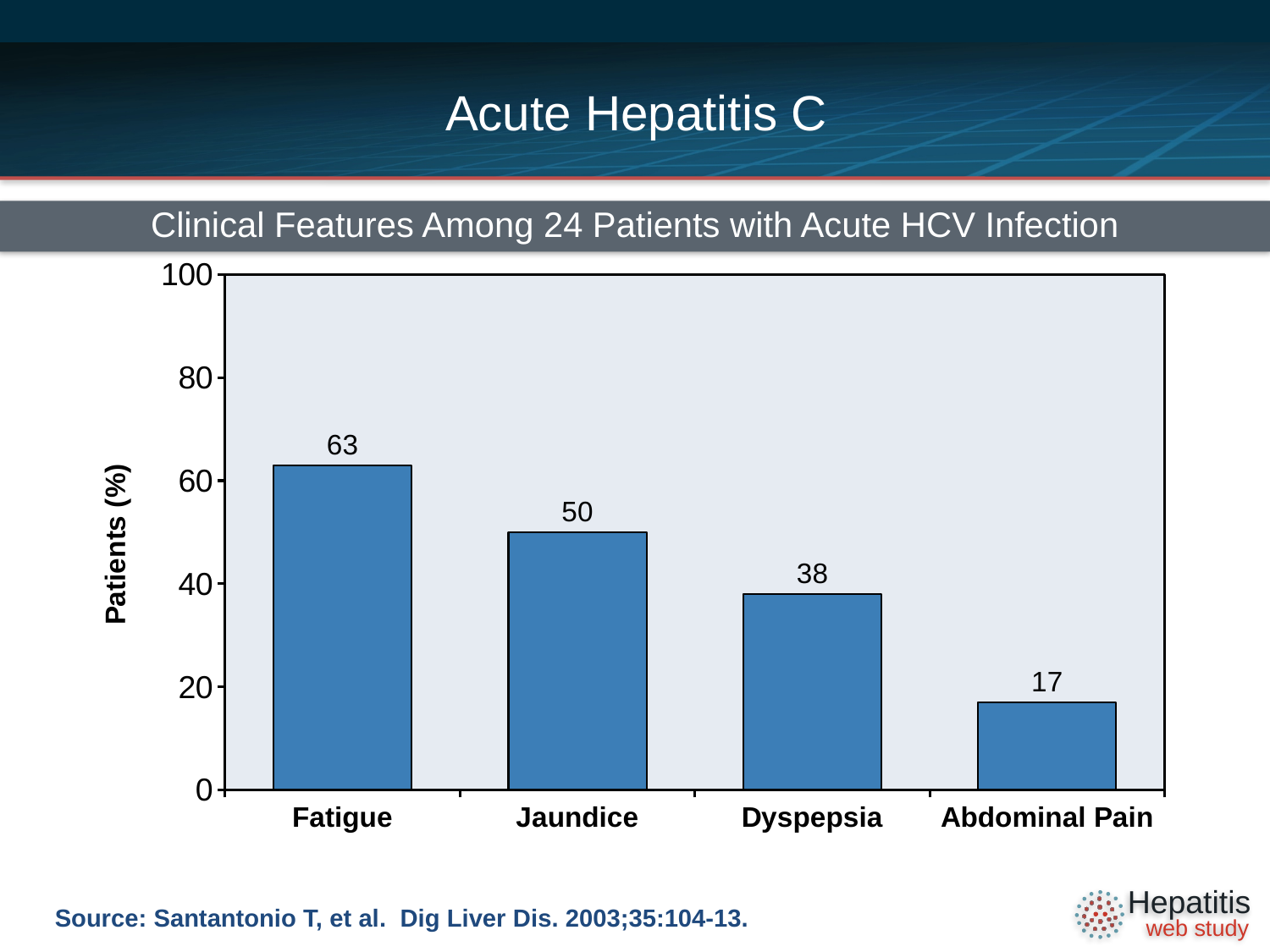

# Acute Hepatitis C
Clinical Features Among 24 Patients with Acute HCV Infection

### Chart

| Category | Telbivudine |
|---|---|
| Fatigue | 63.0 |
| Jaundice | 50.0 |
| Dyspepsia | 38.0 |
| Abdominal Pain | 17.0 |
Source: Santantonio T, et al.  Dig Liver Dis. 2003;35:104-13.